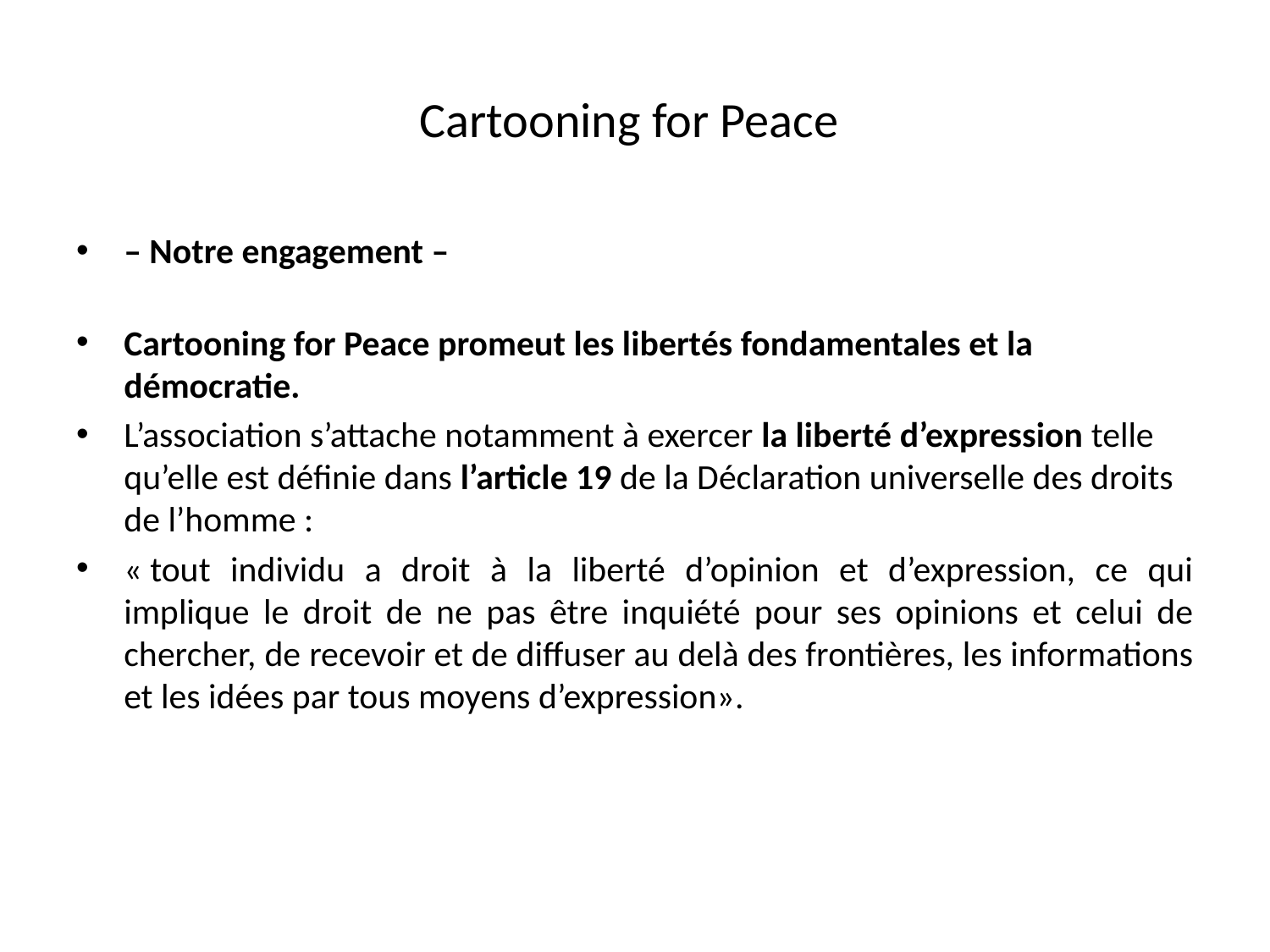

# Cartooning for Peace
– Notre engagement –
Cartooning for Peace promeut les libertés fondamentales et la démocratie.
L’association s’attache notamment à exercer la liberté d’expression telle qu’elle est définie dans l’article 19 de la Déclaration universelle des droits de l’homme :
« tout individu a droit à la liberté d’opinion et d’expression, ce qui implique le droit de ne pas être inquiété pour ses opinions et celui de chercher, de recevoir et de diffuser au delà des frontières, les informations et les idées par tous moyens d’expression».